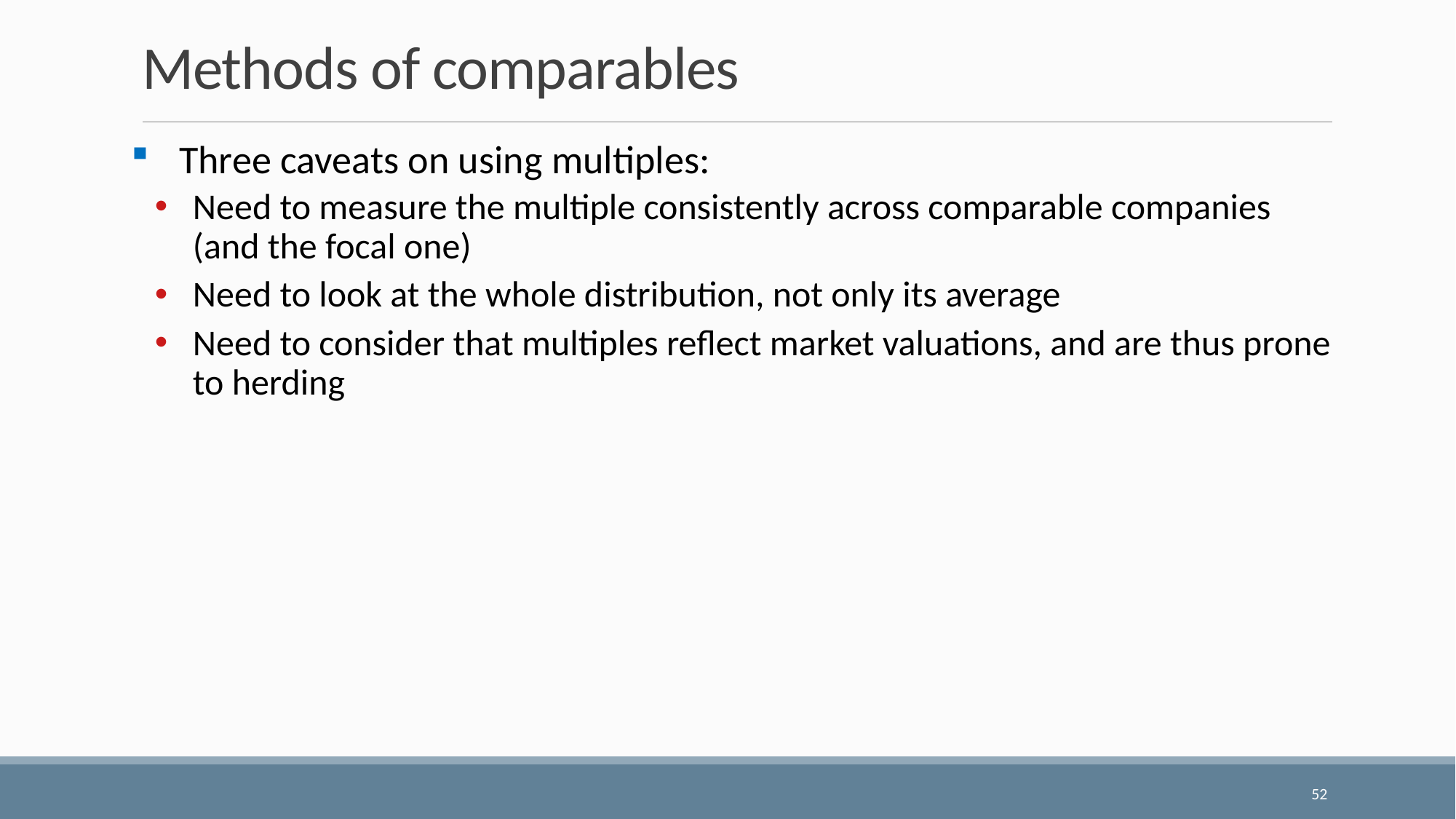

# Methods of comparables
Three caveats on using multiples:
Need to measure the multiple consistently across comparable companies (and the focal one)
Need to look at the whole distribution, not only its average
Need to consider that multiples reflect market valuations, and are thus prone to herding
52